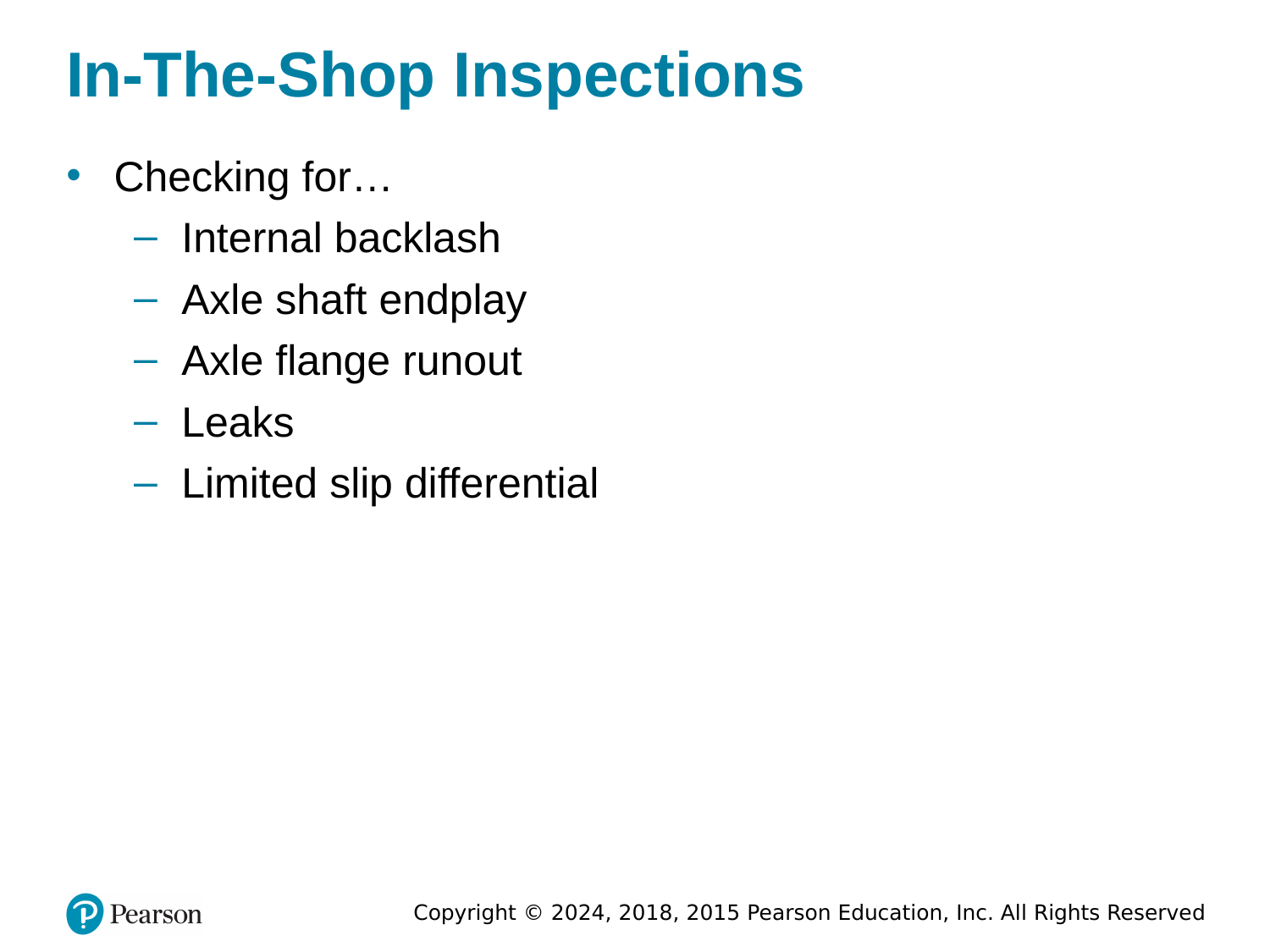

# In-The-Shop Inspections
Checking for…
Internal backlash
Axle shaft endplay
Axle flange runout
Leaks
Limited slip differential